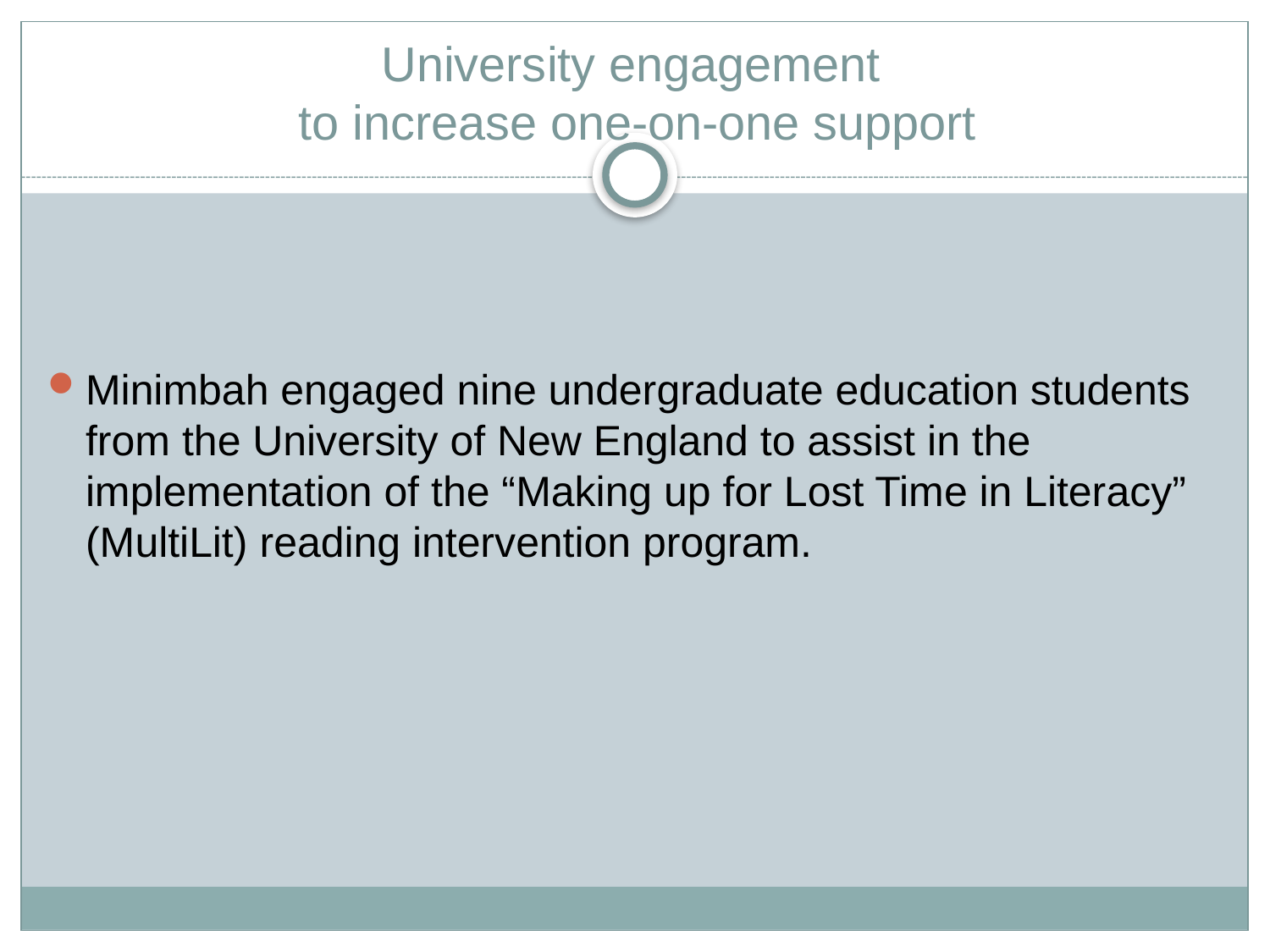

# University engagement to increase one-on-one support
Minimbah engaged nine undergraduate education students from the University of New England to assist in the implementation of the “Making up for Lost Time in Literacy” (MultiLit) reading intervention program.